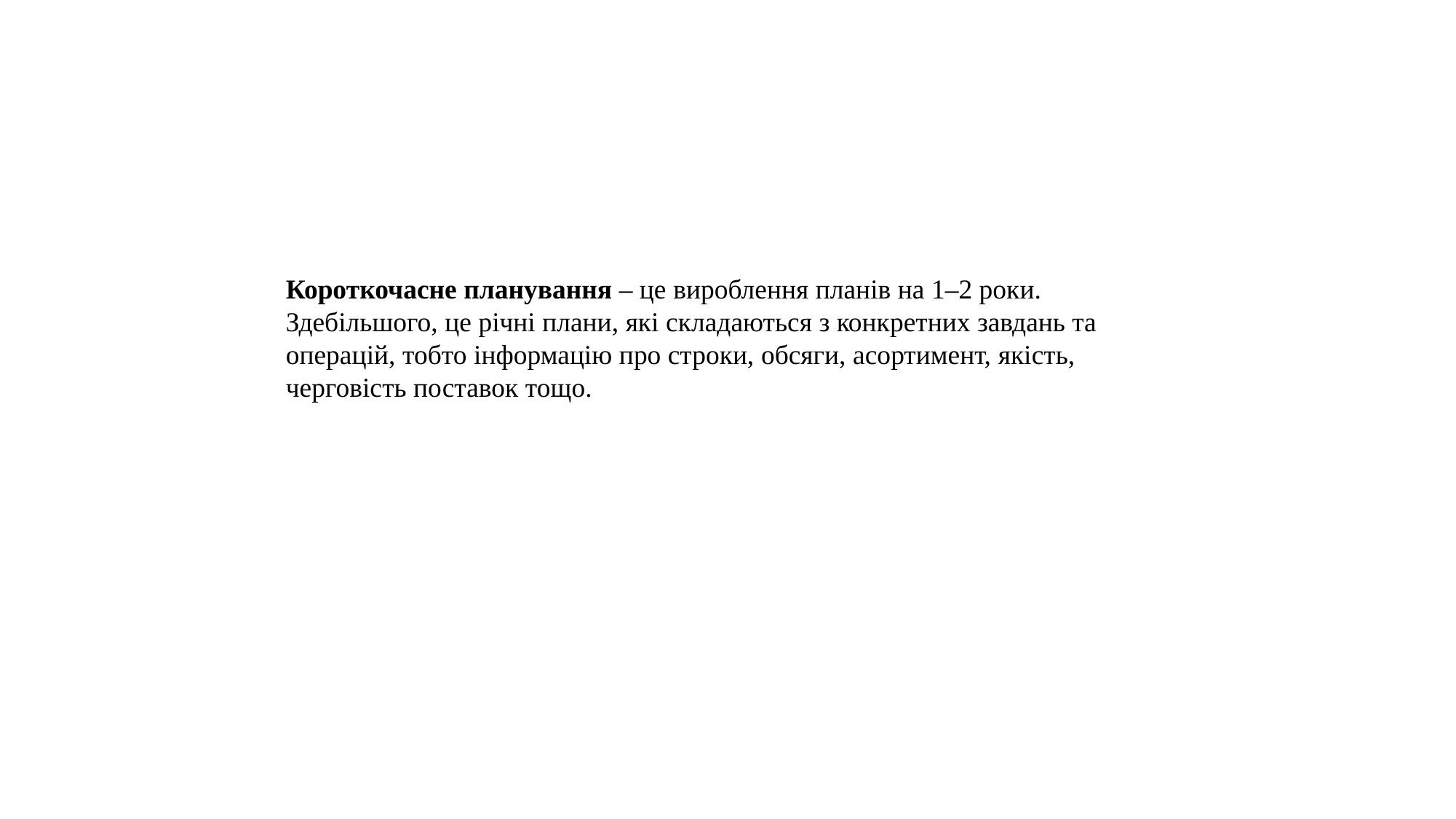

Короткочасне планування – це вироблення планів на 1–2 роки. Здебільшого, це річні плани, які складаються з конкретних завдань та операцій, тобто інформацію про строки, обсяги, асортимент, якість, черговість поставок тощо.